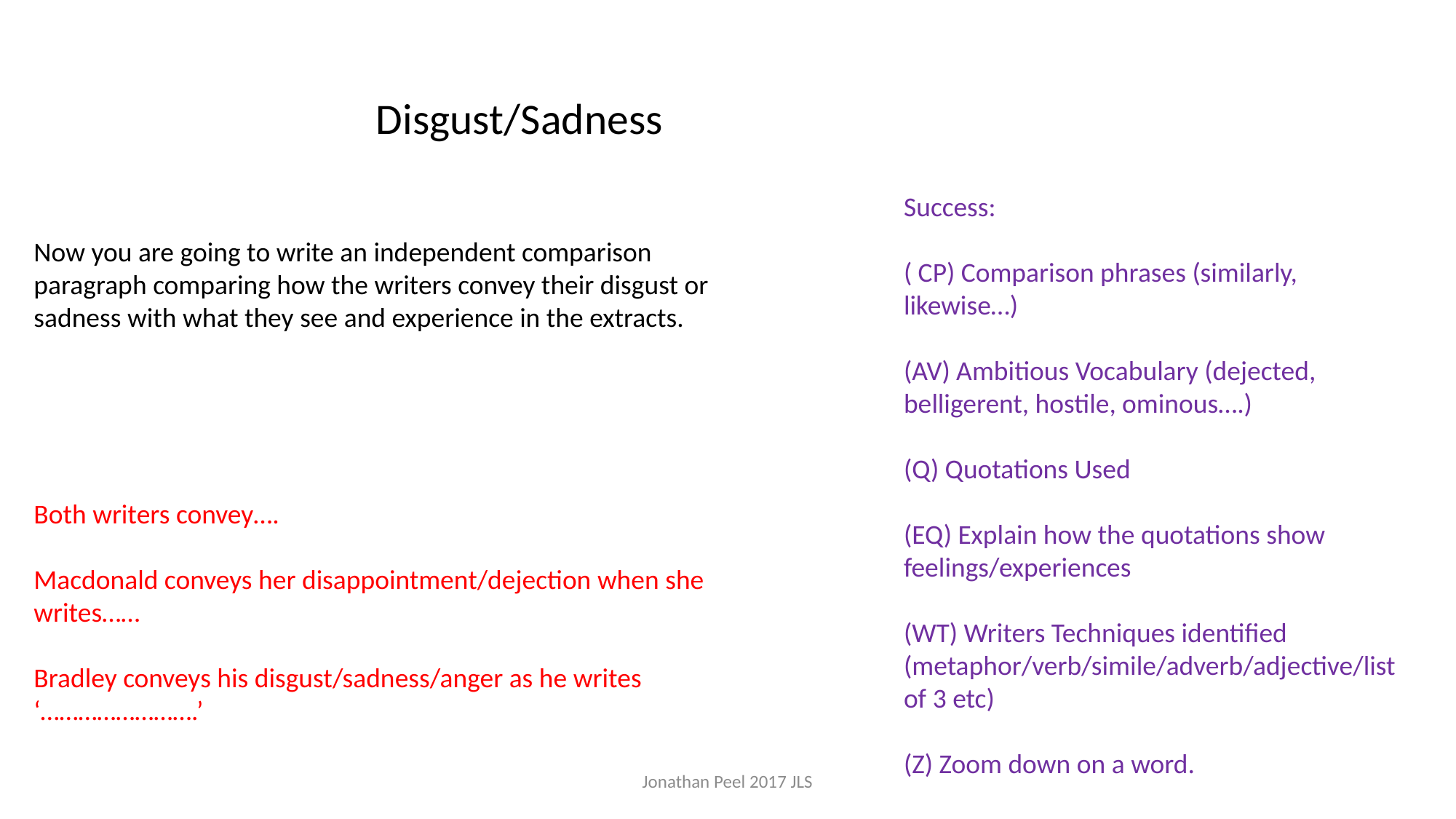

# Disgust/Sadness
Success:

( CP) Comparison phrases (similarly, likewise…)

(AV) Ambitious Vocabulary (dejected, belligerent, hostile, ominous….)

(Q) Quotations Used

(EQ) Explain how the quotations show feelings/experiences

(WT) Writers Techniques identified (metaphor/verb/simile/adverb/adjective/list of 3 etc)

(Z) Zoom down on a word.
Now you are going to write an independent comparison paragraph comparing how the writers convey their disgust or sadness with what they see and experience in the extracts.

Both writers convey….

Macdonald conveys her disappointment/dejection when she writes……

Bradley conveys his disgust/sadness/anger as he writes ‘…………………….’

Jonathan Peel 2017 JLS